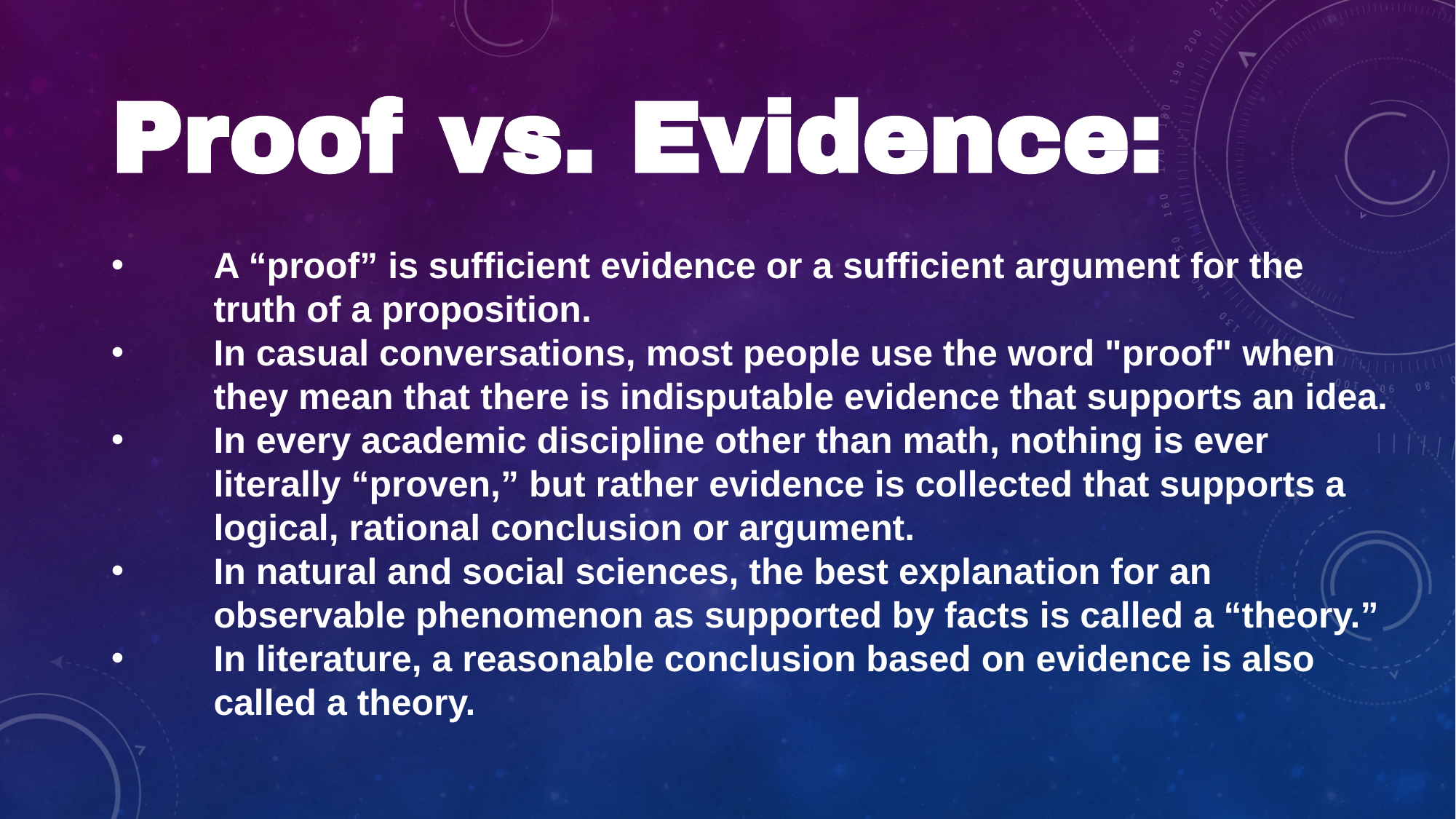

Proof vs. Evidence:

A “proof” is sufficient evidence or a sufficient argument for the truth of a proposition.
In casual conversations, most people use the word "proof" when they mean that there is indisputable evidence that supports an idea.
In every academic discipline other than math, nothing is ever literally “proven,” but rather evidence is collected that supports a logical, rational conclusion or argument.
In natural and social sciences, the best explanation for an observable phenomenon as supported by facts is called a “theory.”
In literature, a reasonable conclusion based on evidence is also called a theory.